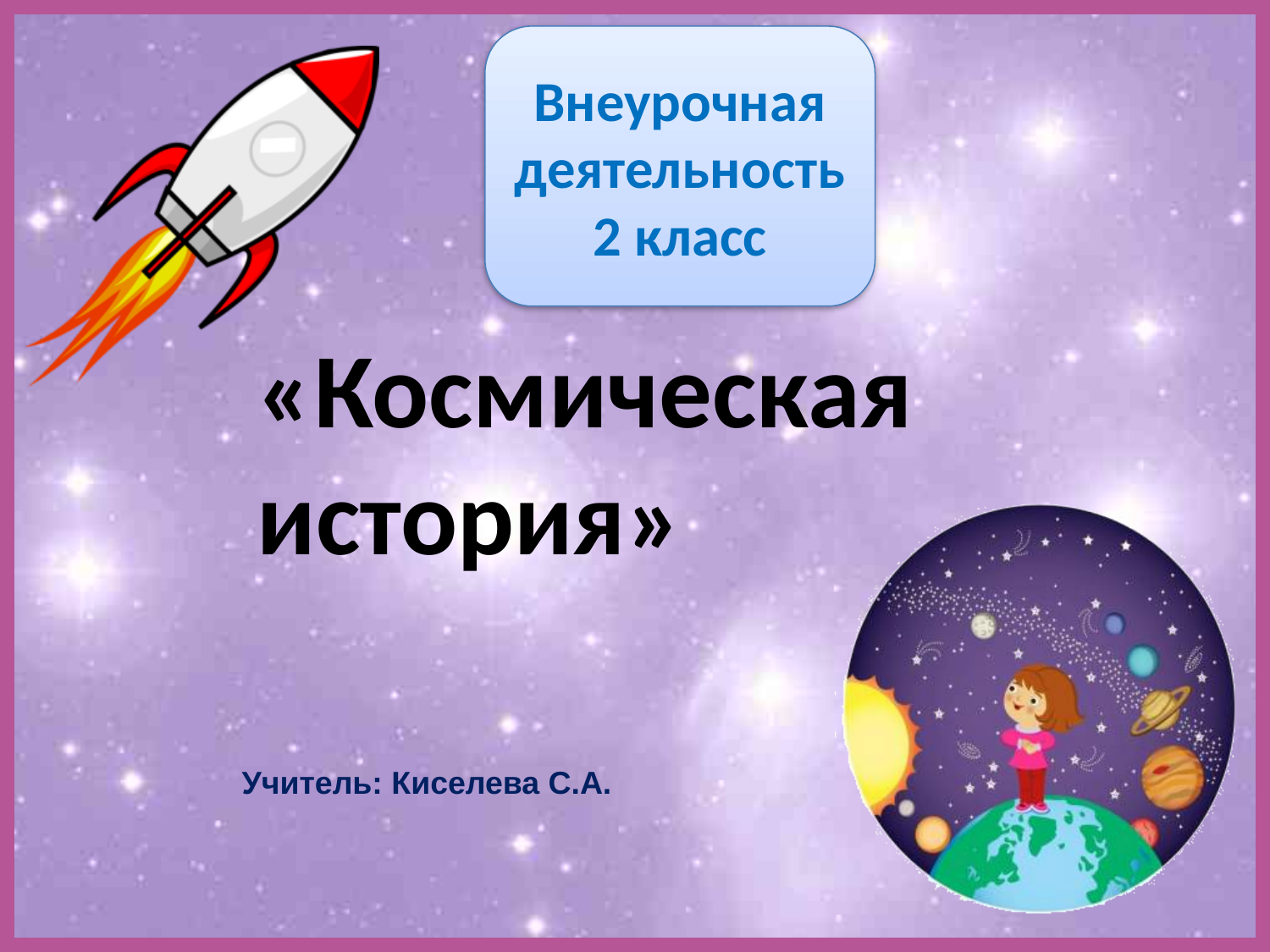

Внеурочная деятельность
2 класс
«Космическая история»
 Учитель: Киселева С.А.